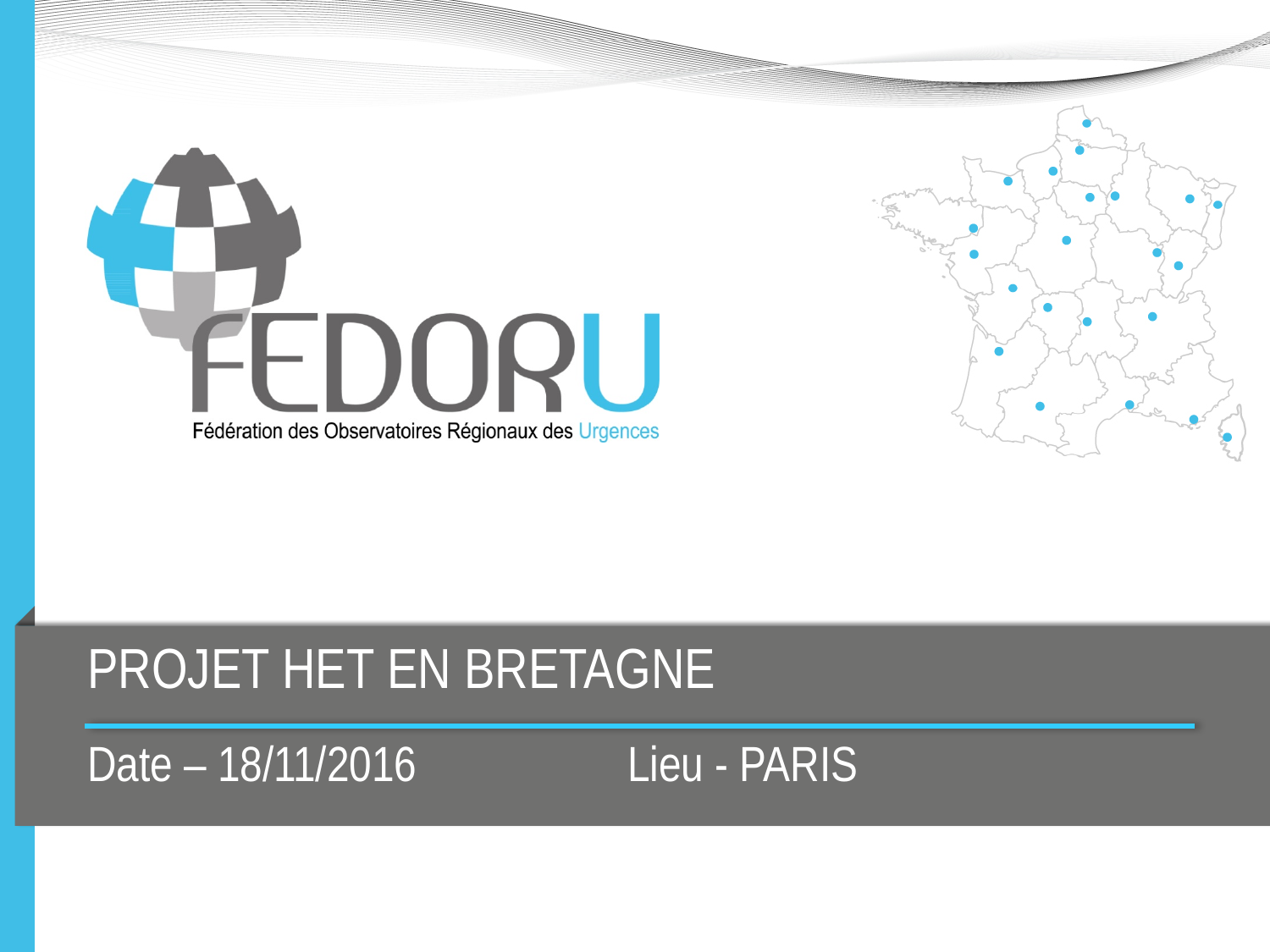

PROJET HET EN BRETAGNE
Date – 18/11/2016
Lieu - PARIS